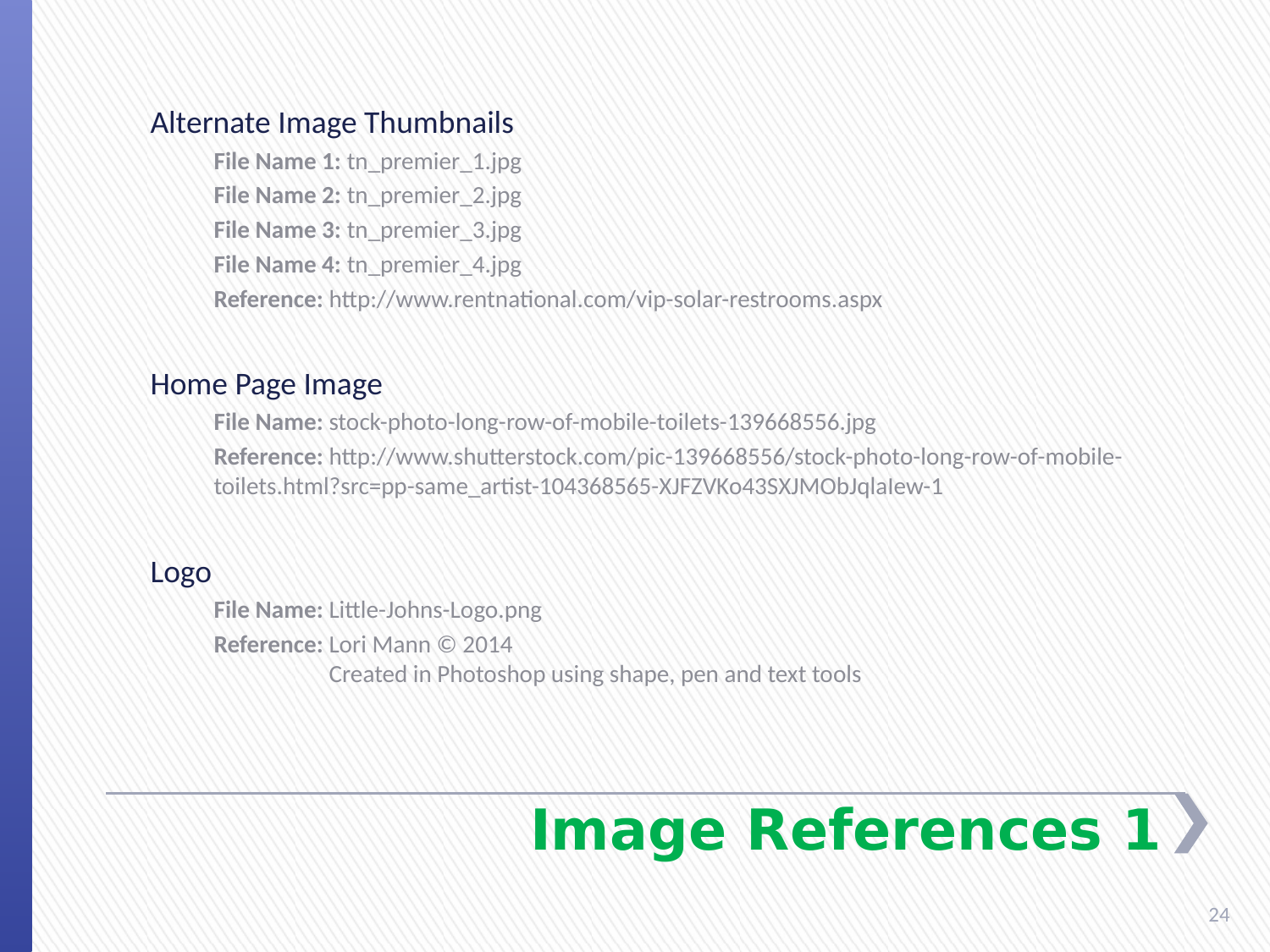

Alternate Image Thumbnails
File Name 1: tn_premier_1.jpg
File Name 2: tn_premier_2.jpg
File Name 3: tn_premier_3.jpg
File Name 4: tn_premier_4.jpg
Reference: http://www.rentnational.com/vip-solar-restrooms.aspx

Home Page Image
File Name: stock-photo-long-row-of-mobile-toilets-139668556.jpg
Reference: http://www.shutterstock.com/pic-139668556/stock-photo-long-row-of-mobile-toilets.html?src=pp-same_artist-104368565-XJFZVKo43SXJMObJqlaIew-1

Logo
File Name: Little-Johns-Logo.png
Reference: Lori Mann © 2014
                     Created in Photoshop using shape, pen and text tools
# Image References 1
24